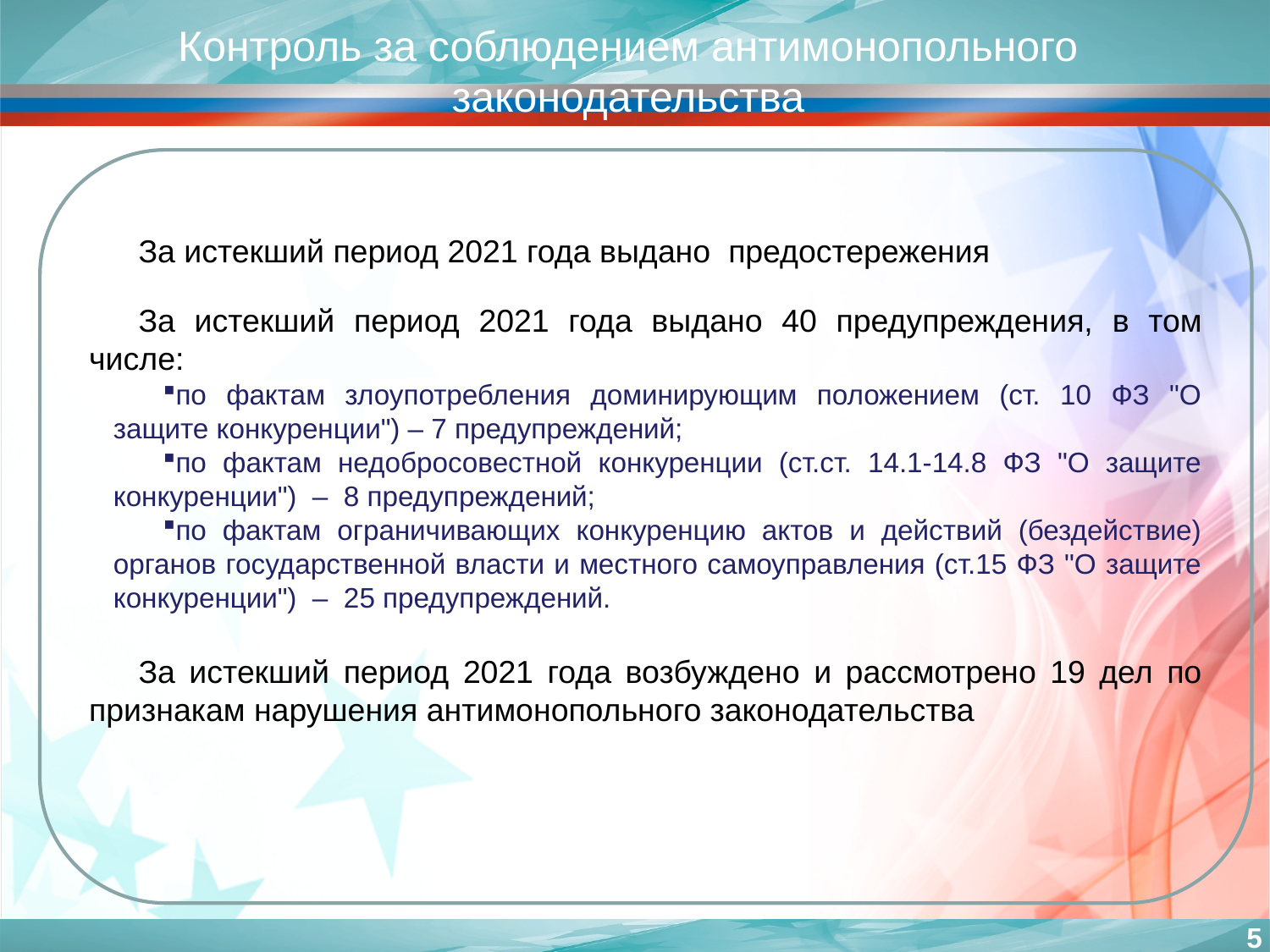

# Контроль за соблюдением антимонопольного законодательства

За истекший период 2021 года выдано  предостережения

За истекший период 2021 года выдано 40 предупреждения, в том числе:
по фактам злоупотребления доминирующим положением (ст. 10 ФЗ "О защите конкуренции") – 7 предупреждений;
по фактам недобросовестной конкуренции (ст.ст. 14.1-14.8 ФЗ "О защите конкуренции")  –  8 предупреждений;
по фактам ограничивающих конкуренцию актов и действий (бездействие) органов государственной власти и местного самоуправления (ст.15 ФЗ "О защите конкуренции")  –  25 предупреждений.

За истекший период 2021 года возбуждено и рассмотрено 19 дел по признакам нарушения антимонопольного законодательства

5